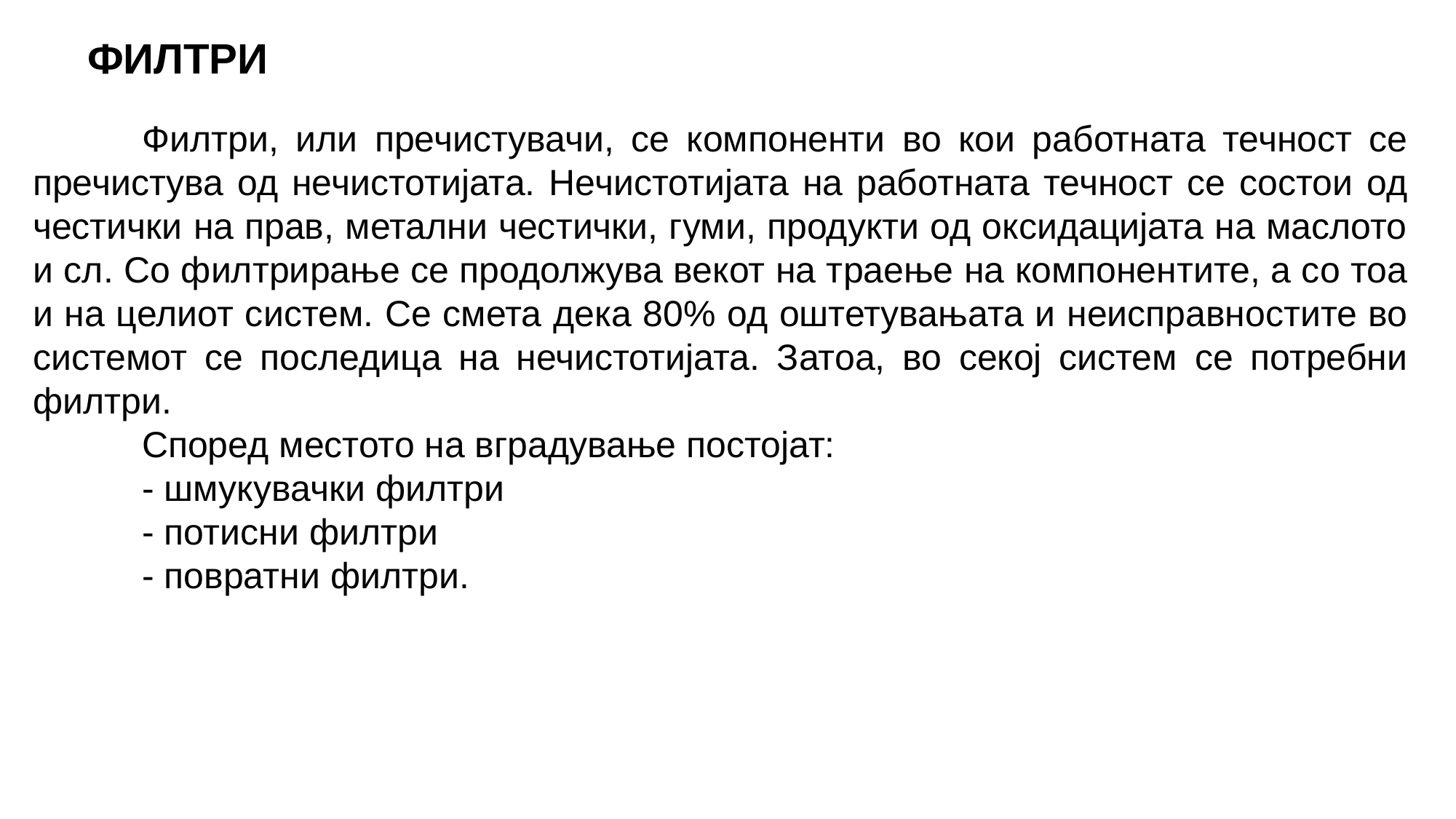

ФИЛТРИ

	Филтри, или пречистувачи, се компоненти во кои работната течност се пречистува од нечистотијата. Нечистотијата на работната течност се состои од честички на прав, метални честички, гуми, продукти од оксидацијата на маслото и сл. Со филтрирање се продолжува векот на траење на компонентите, а со тоа и на целиот систем. Се смета дека 80% од оштетувањата и неисправностите во системот се последица на нечистотијата. Затоа, во секој систем се потребни филтри.
	Според местото на вградување постојат:
	- шмукувачки филтри
	- потисни филтри
	- повратни филтри.